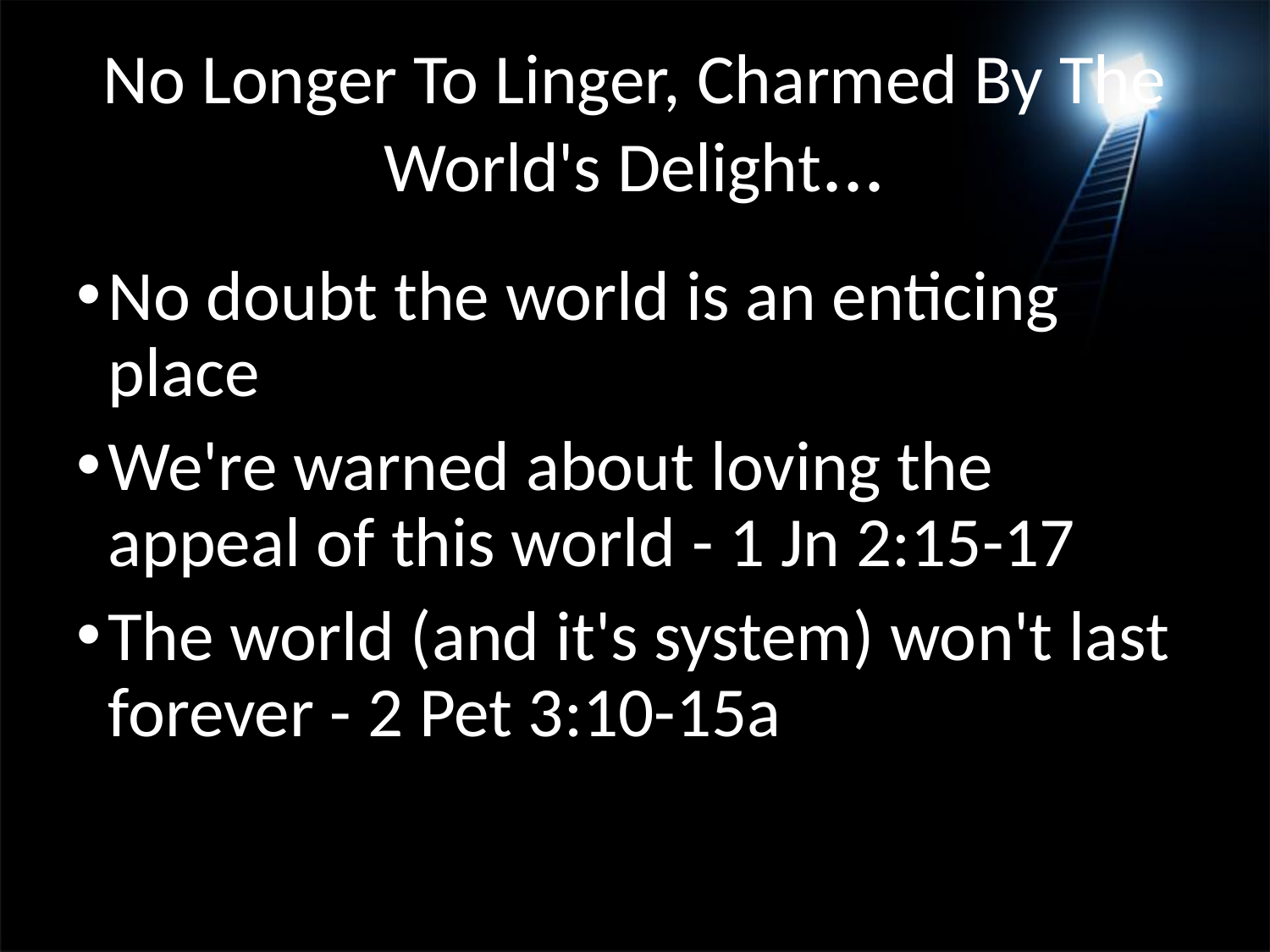

# No Longer To Linger, Charmed By The World's Delight...
No doubt the world is an enticing place
We're warned about loving the appeal of this world - 1 Jn 2:15-17
The world (and it's system) won't last forever - 2 Pet 3:10-15a